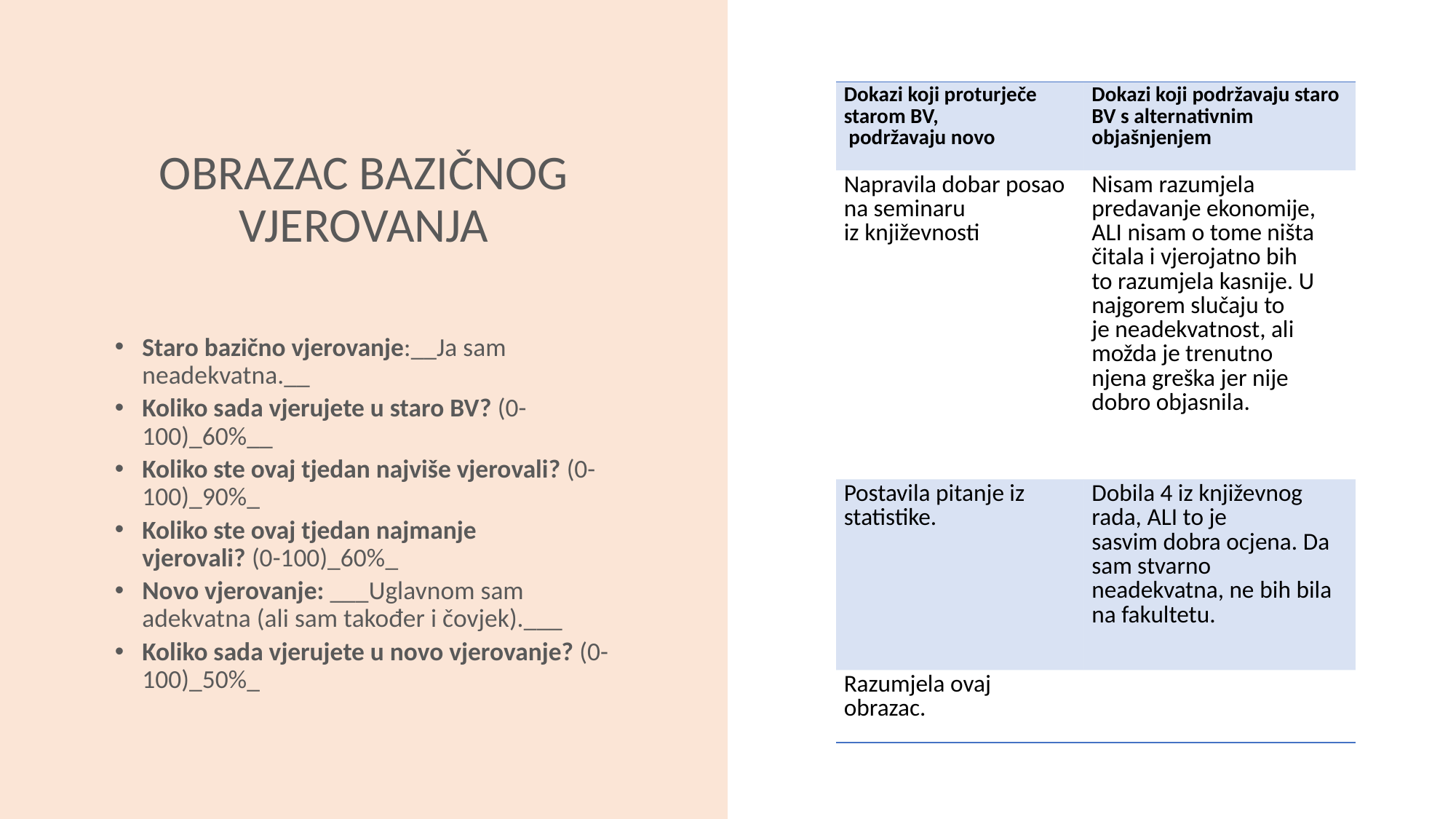

| Dokazi koji proturječe starom BV,  podržavaju novo | Dokazi koji podržavaju staro BV s alternativnim objašnjenjem |
| --- | --- |
| Napravila dobar posao na seminaru iz književnosti | Nisam razumjela predavanje ekonomije, ALI nisam o tome ništa čitala i vjerojatno bih to razumjela kasnije. U najgorem slučaju to je neadekvatnost, ali možda je trenutno njena greška jer nije dobro objasnila. |
| Postavila pitanje iz statistike. | Dobila 4 iz književnog rada, ALI to je sasvim dobra ocjena. Da sam stvarno neadekvatna, ne bih bila na fakultetu. |
| Razumjela ovaj obrazac. |  |
# OBRAZAC BAZIČNOG VJEROVANJA

Staro bazično vjerovanje:__Ja sam neadekvatna.__
Koliko sada vjerujete u staro BV? (0-100)_60%__
Koliko ste ovaj tjedan najviše vjerovali? (0-100)_90%_
Koliko ste ovaj tjedan najmanje vjerovali? (0-100)_60%_
Novo vjerovanje: ___Uglavnom sam adekvatna (ali sam također i čovjek).___
Koliko sada vjerujete u novo vjerovanje? (0-100)_50%_